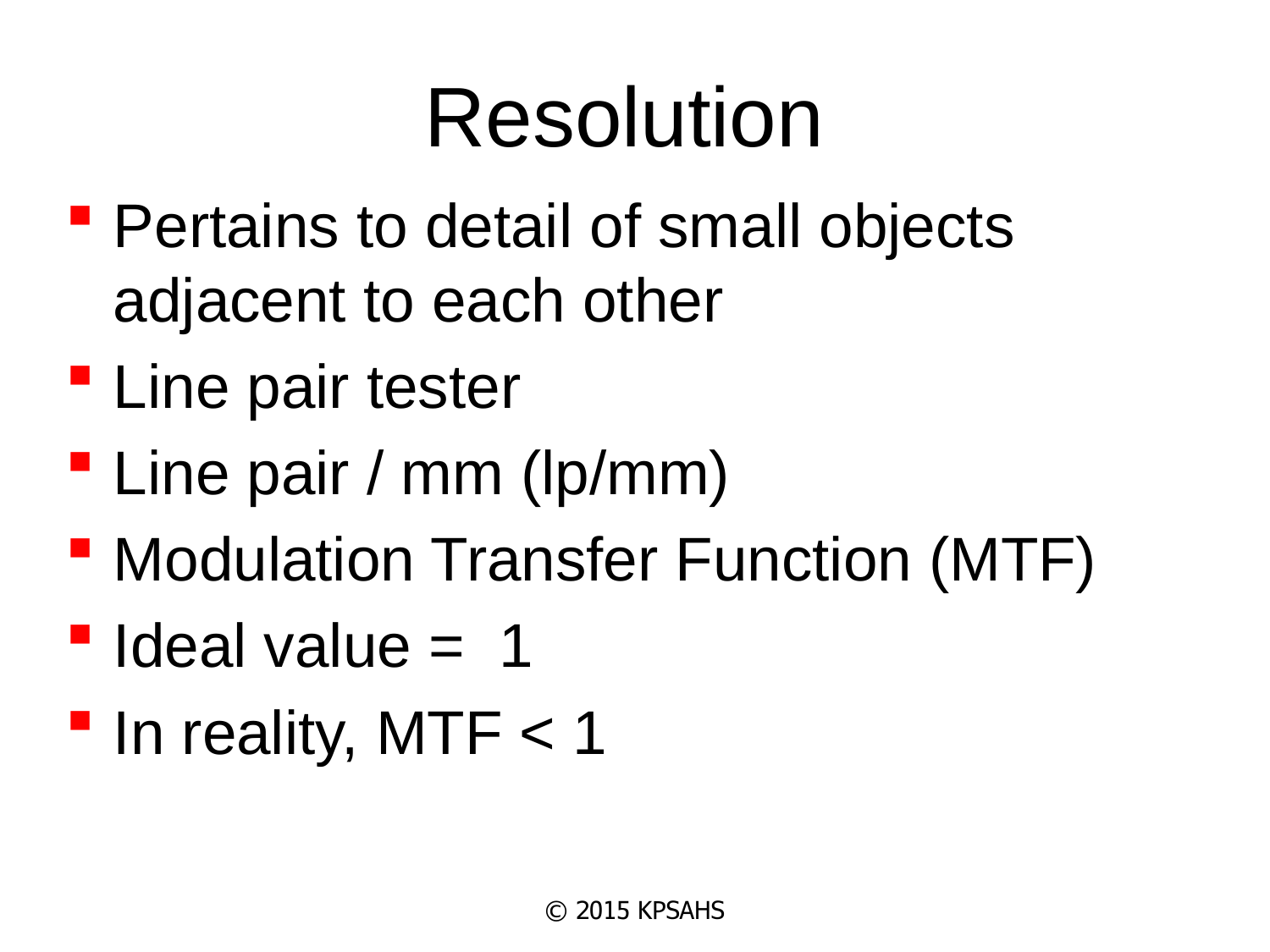

# Resolution
Pertains to detail of small objects adjacent to each other
Line pair tester
Line pair / mm (lp/mm)
Modulation Transfer Function (MTF)
Ideal value =  1
In reality, MTF < 1